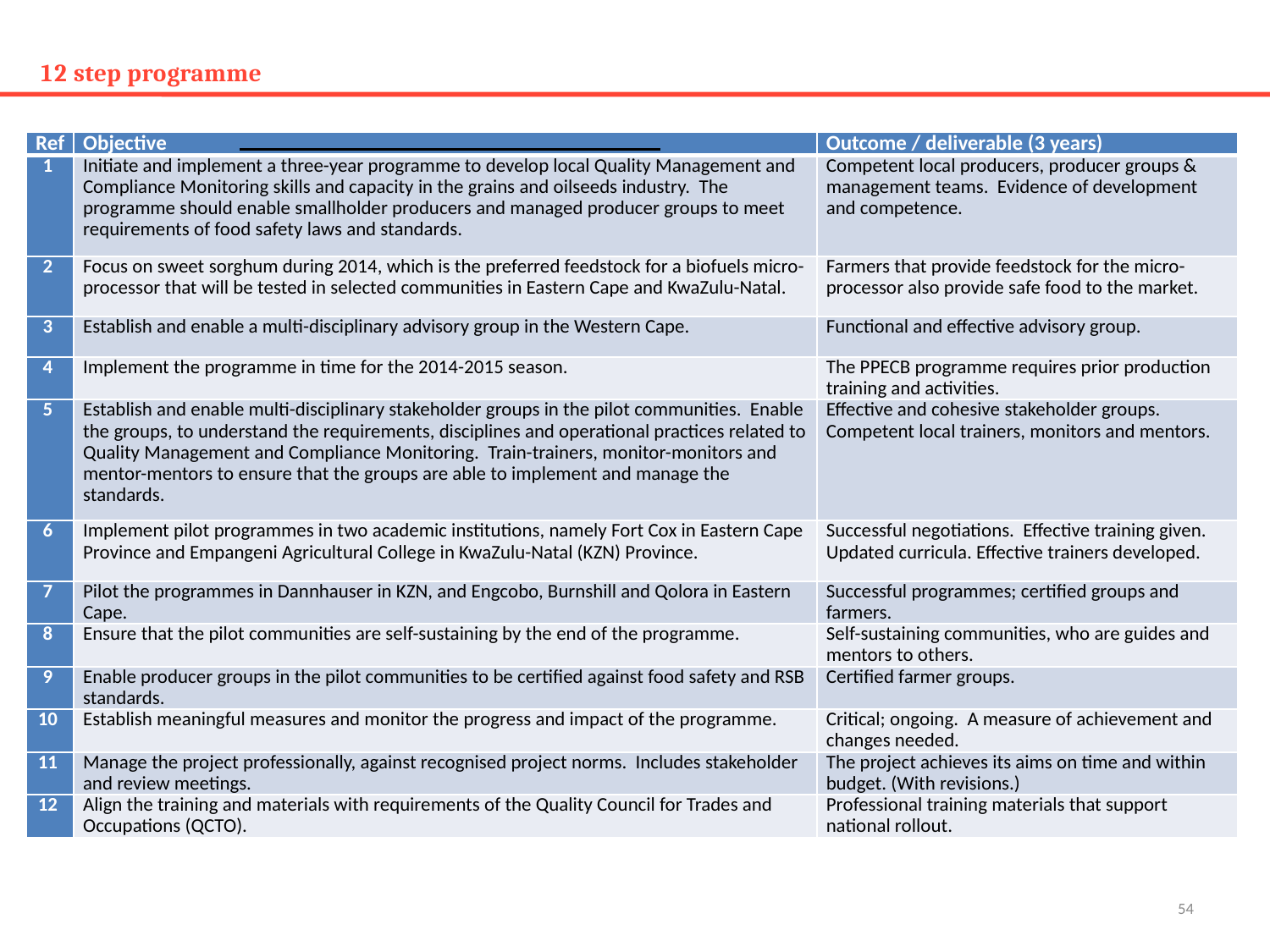

# 12 step programme
| Ref | Objective | Outcome / deliverable (3 years) |
| --- | --- | --- |
| 1 | Initiate and implement a three-year programme to develop local Quality Management and Compliance Monitoring skills and capacity in the grains and oilseeds industry. The programme should enable smallholder producers and managed producer groups to meet requirements of food safety laws and standards. | Competent local producers, producer groups & management teams. Evidence of development and competence. |
| 2 | Focus on sweet sorghum during 2014, which is the preferred feedstock for a biofuels micro-processor that will be tested in selected communities in Eastern Cape and KwaZulu-Natal. | Farmers that provide feedstock for the micro-processor also provide safe food to the market. |
| 3 | Establish and enable a multi-disciplinary advisory group in the Western Cape. | Functional and effective advisory group. |
| 4 | Implement the programme in time for the 2014-2015 season. | The PPECB programme requires prior production training and activities. |
| 5 | Establish and enable multi-disciplinary stakeholder groups in the pilot communities. Enable the groups, to understand the requirements, disciplines and operational practices related to Quality Management and Compliance Monitoring. Train-trainers, monitor-monitors and mentor-mentors to ensure that the groups are able to implement and manage the standards. | Effective and cohesive stakeholder groups. Competent local trainers, monitors and mentors. |
| 6 | Implement pilot programmes in two academic institutions, namely Fort Cox in Eastern Cape Province and Empangeni Agricultural College in KwaZulu-Natal (KZN) Province. | Successful negotiations. Effective training given. Updated curricula. Effective trainers developed. |
| 7 | Pilot the programmes in Dannhauser in KZN, and Engcobo, Burnshill and Qolora in Eastern Cape. | Successful programmes; certified groups and farmers. |
| 8 | Ensure that the pilot communities are self-sustaining by the end of the programme. | Self-sustaining communities, who are guides and mentors to others. |
| 9 | Enable producer groups in the pilot communities to be certified against food safety and RSB standards. | Certified farmer groups. |
| 10 | Establish meaningful measures and monitor the progress and impact of the programme. | Critical; ongoing. A measure of achievement and changes needed. |
| 11 | Manage the project professionally, against recognised project norms. Includes stakeholder and review meetings. | The project achieves its aims on time and within budget. (With revisions.) |
| 12 | Align the training and materials with requirements of the Quality Council for Trades and Occupations (QCTO). | Professional training materials that support national rollout. |

54